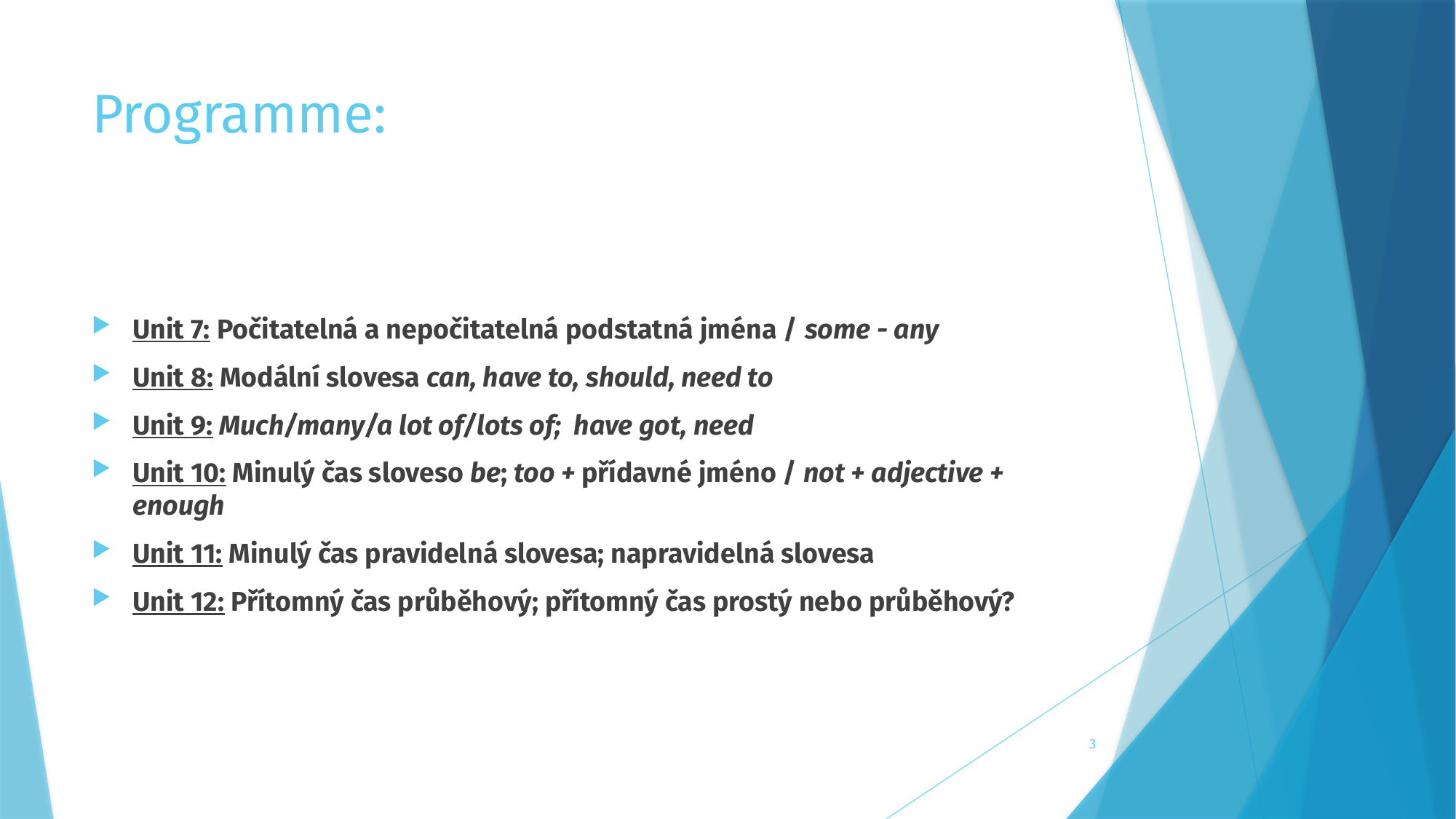

# Programme:

Unit 7: Počitatelná a nepočitatelná podstatná jména / some - any
Unit 8: Modální slovesa can, have to, should, need to
Unit 9: Much/many/a lot of/lots of;  have got, need
Unit 10: Minulý čas sloveso be; too + přídavné jméno / not + adjective + enough
Unit 11: Minulý čas pravidelná slovesa; napravidelná slovesa
Unit 12: Přítomný čas průběhový; přítomný čas prostý nebo průběhový?
3